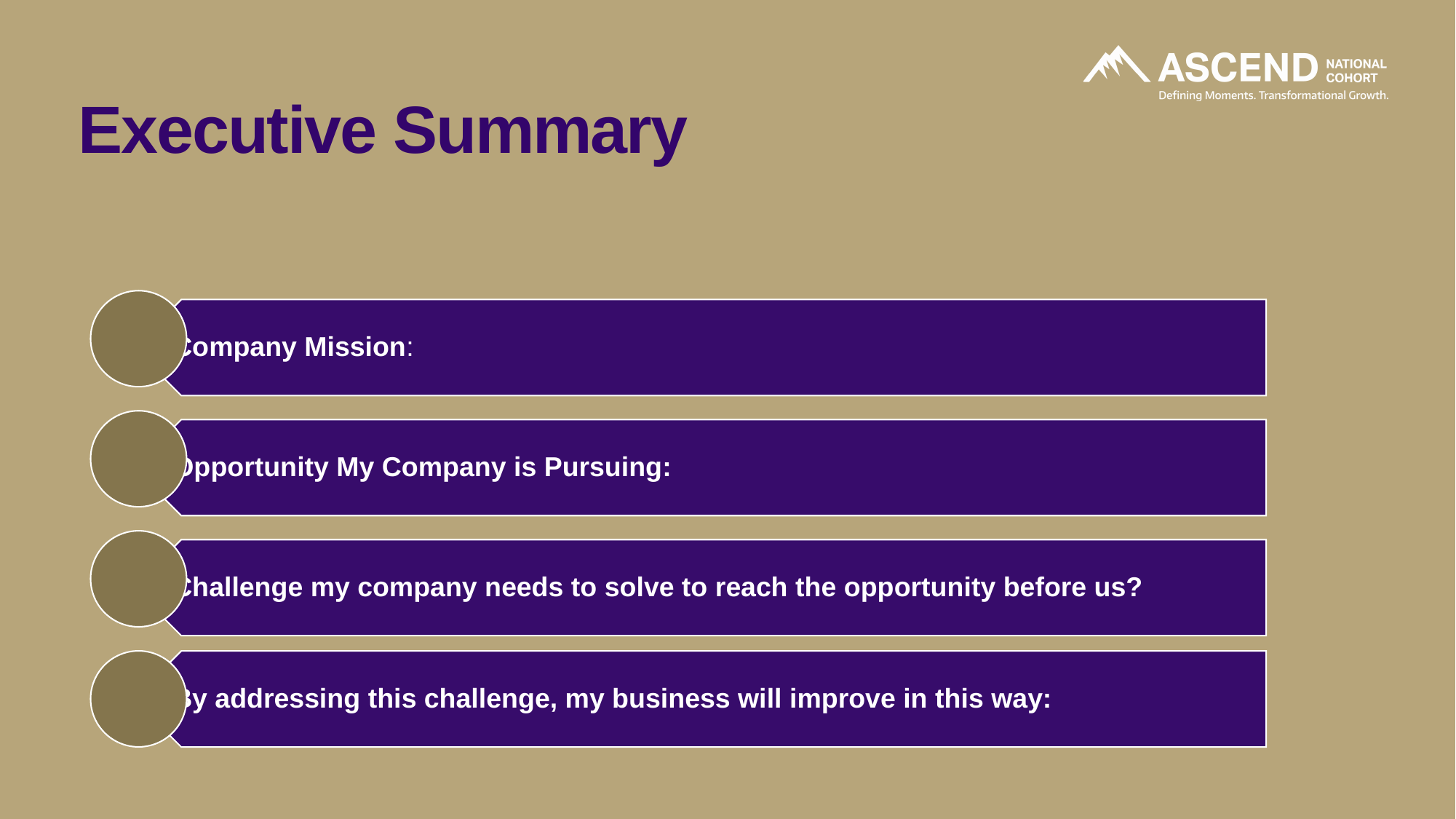

# Executive Summary
Company Mission:
Opportunity My Company is Pursuing:
Challenge my company needs to solve to reach the opportunity before us?
By addressing this challenge, my business will improve in this way: